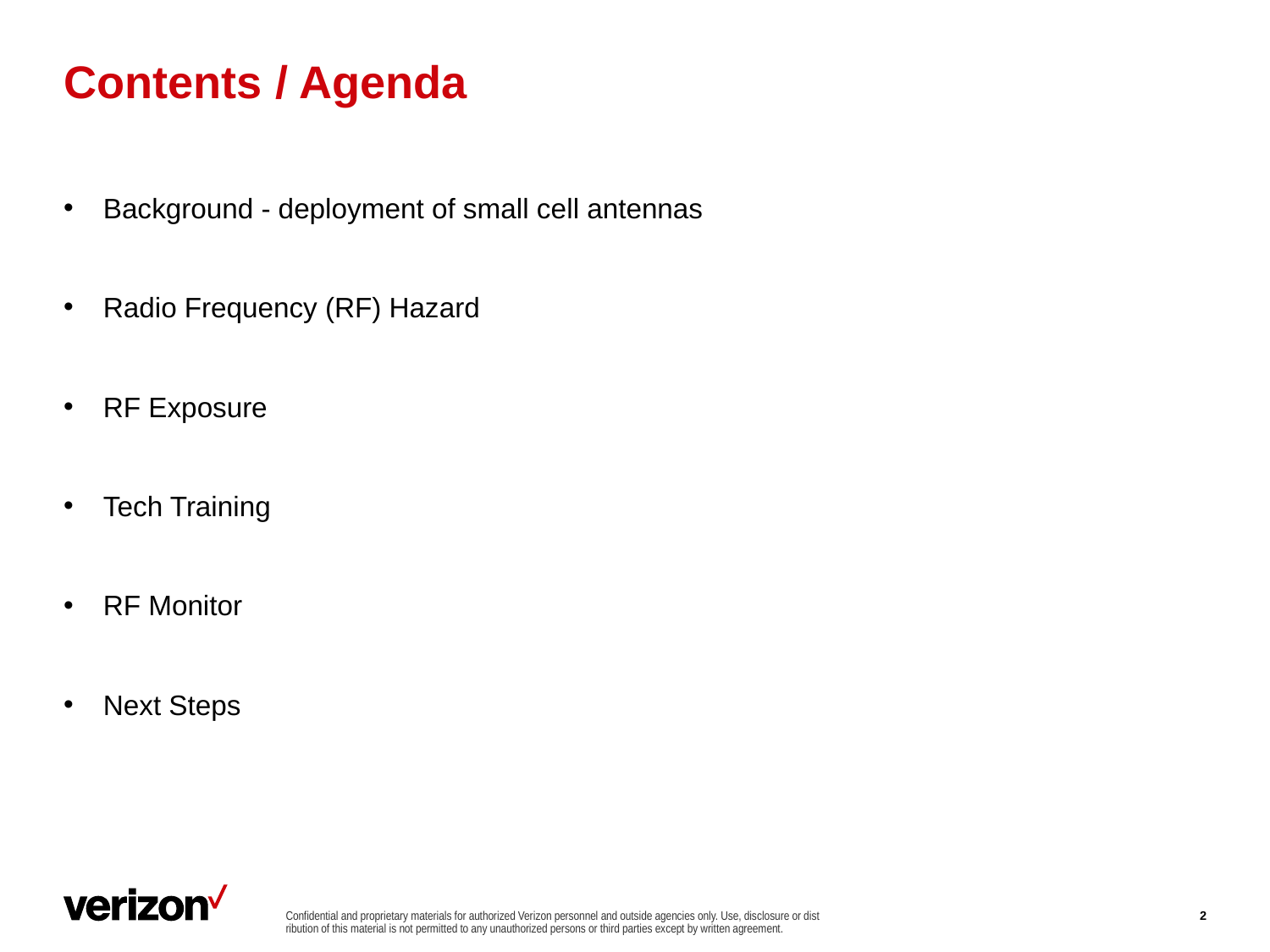

# Contents / Agenda
Background - deployment of small cell antennas

Radio Frequency (RF) Hazard

RF Exposure

Tech Training

RF Monitor

Next Steps
Confidential and proprietary materials for authorized Verizon personnel and outside agencies only. Use, disclosure or distribution of this material is not permitted to any unauthorized persons or third parties except by written agreement.
2